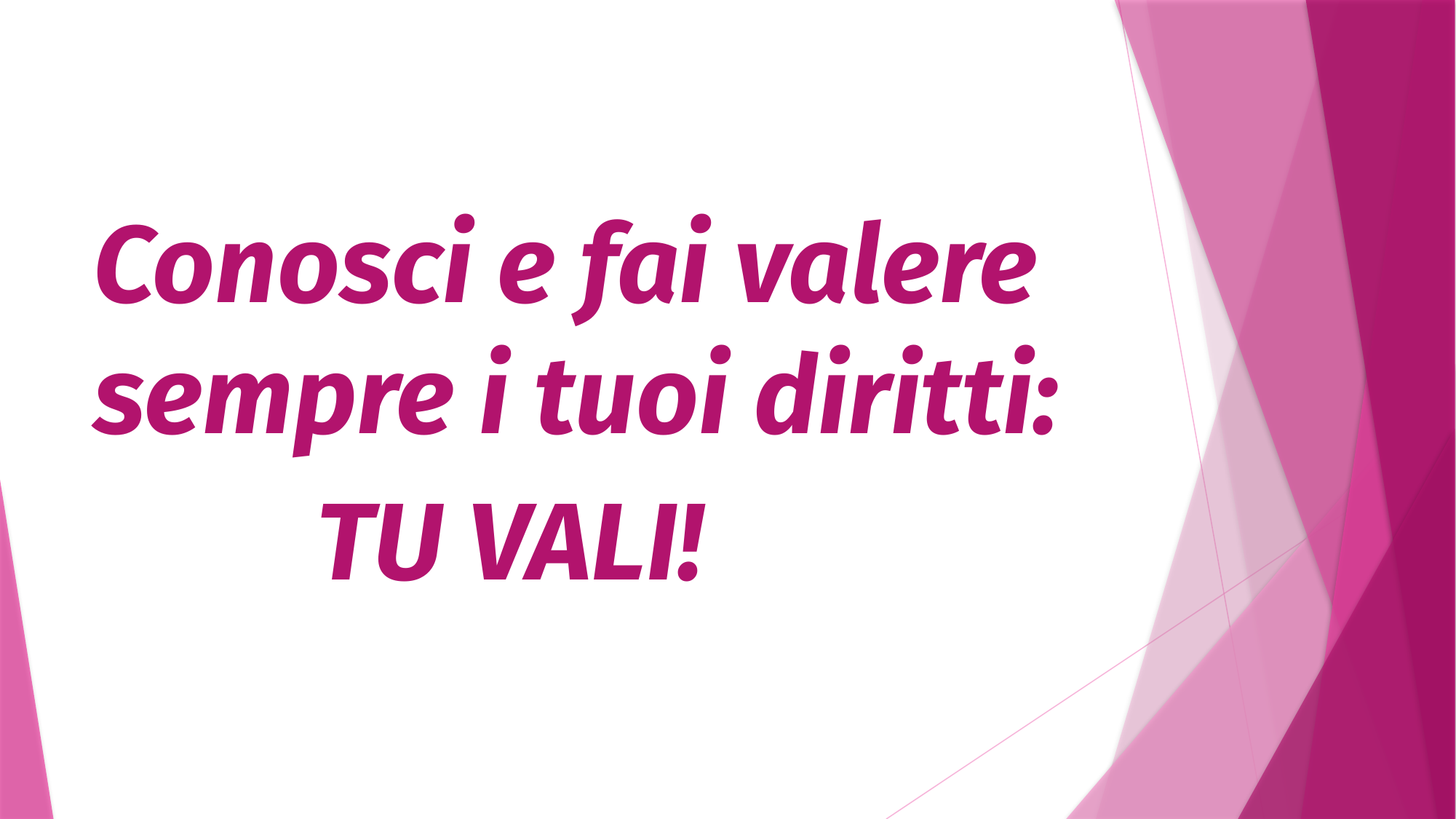

Conosci e fai valere sempre i tuoi diritti:
         TU VALI!